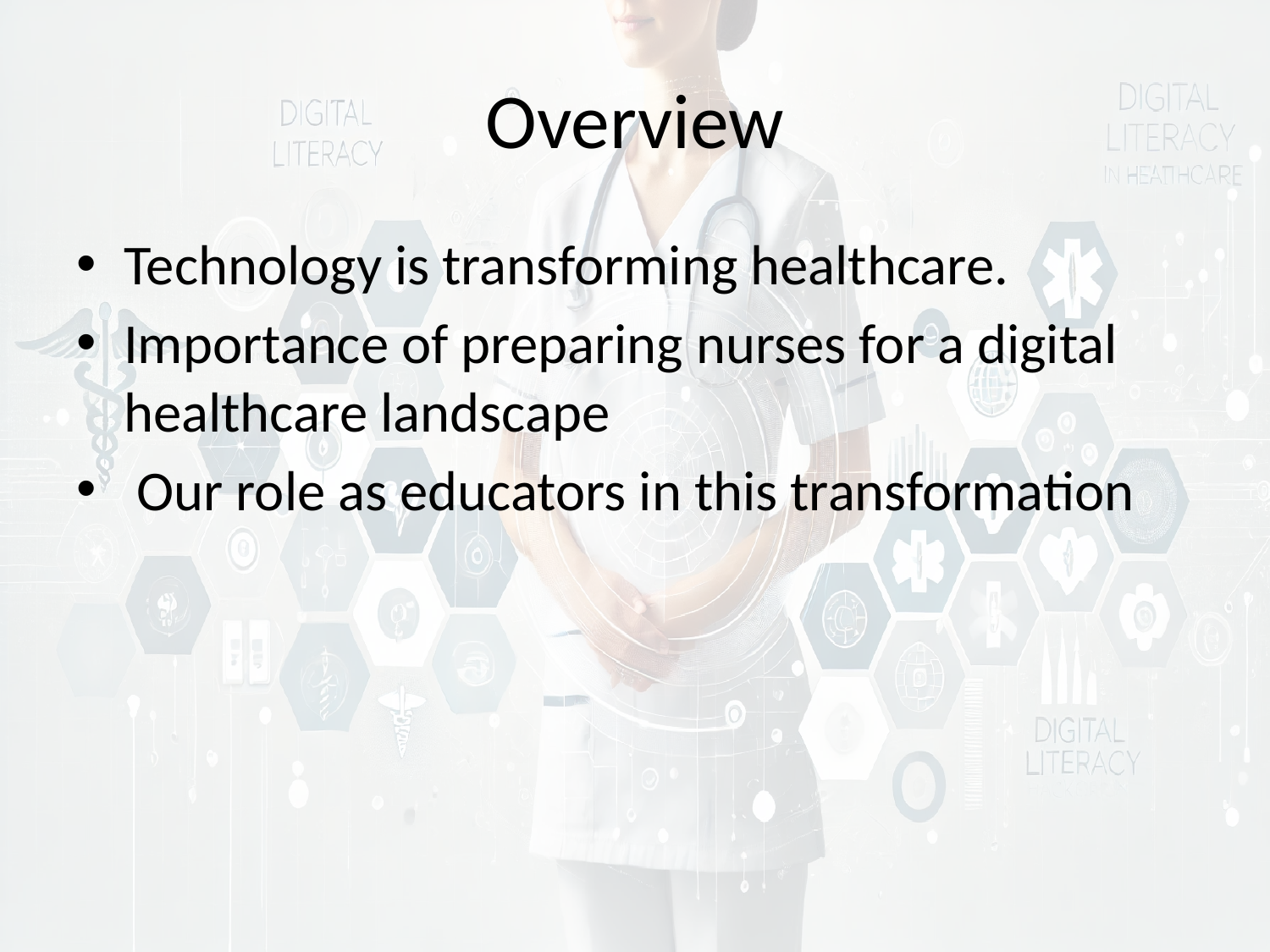

# Overview
Technology is transforming healthcare.
Importance of preparing nurses for a digital healthcare landscape
 Our role as educators in this transformation